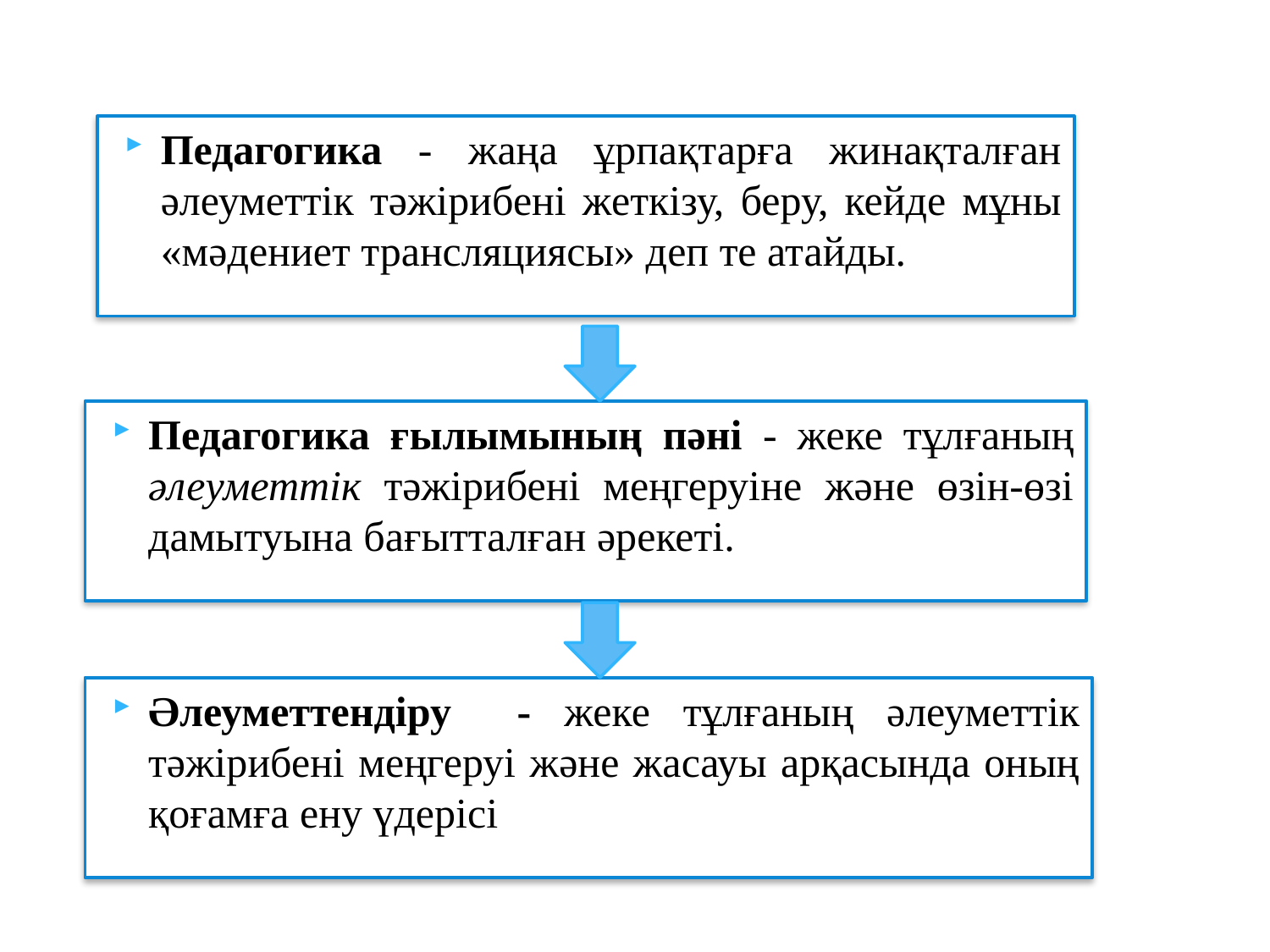

Педагогика - жаңа ұрпақтарға жинақталған әлеуметтік тәжірибені жеткізу, беру, кейде мұны «мәдениет трансляциясы» деп те атайды.

Педагогика ғылымының пәні - жеке тұлғаның әлеуметтік тәжірибені меңгеруіне және өзін-өзі дамытуына бағытталған әрекеті.

Әлеуметтендіру  - жеке тұлғаның әлеуметтік тәжірибені меңгеруі және жасауы арқасында оның қоғамға ену үдерісі